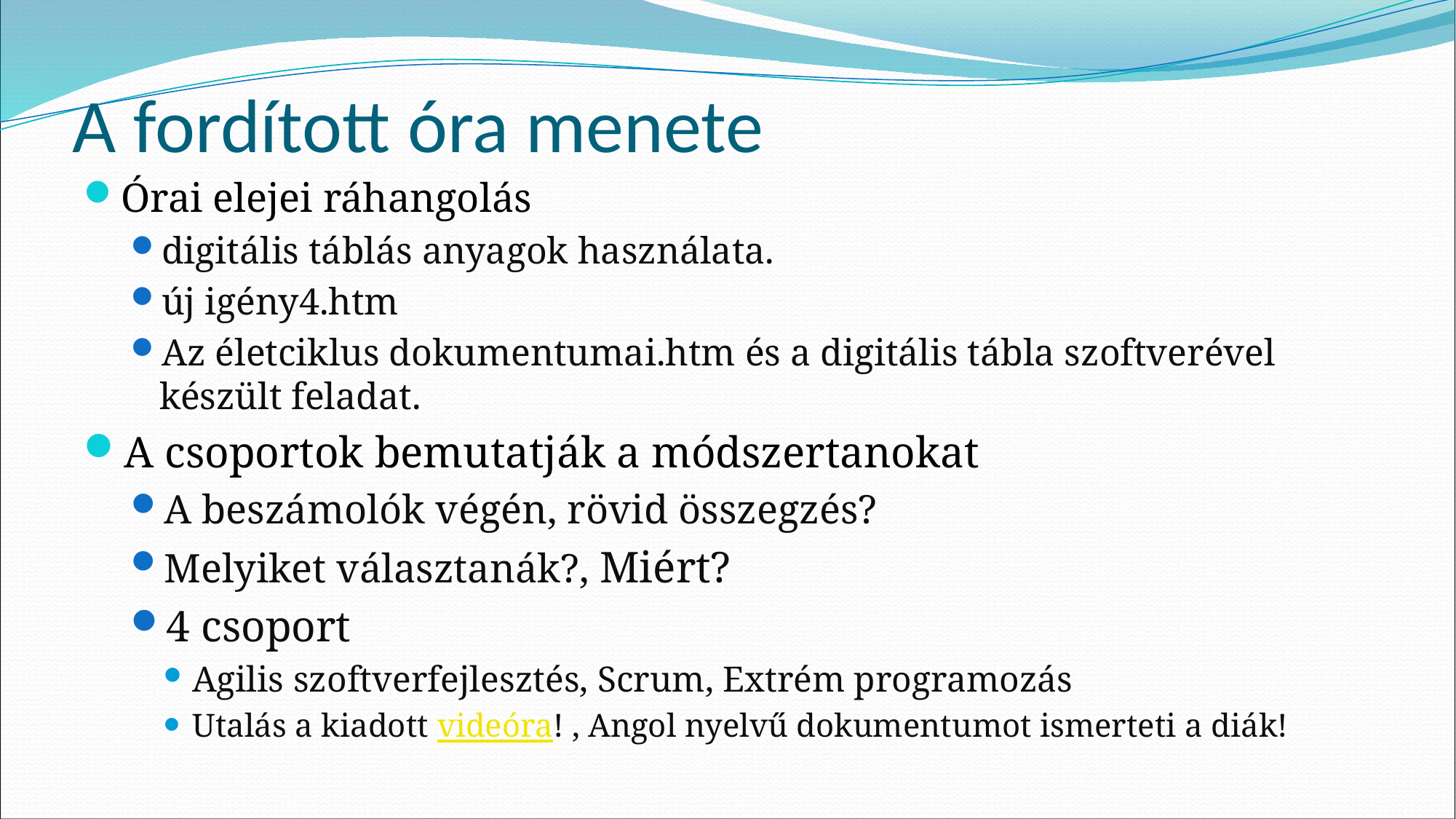

# A fordított óra menete
Órai elejei ráhangolás
digitális táblás anyagok használata.
új igény4.htm
Az életciklus dokumentumai.htm és a digitális tábla szoftverével készült feladat.
A csoportok bemutatják a módszertanokat
A beszámolók végén, rövid összegzés?
Melyiket választanák?, Miért?
4 csoport
Agilis szoftverfejlesztés, Scrum, Extrém programozás
Utalás a kiadott videóra! , Angol nyelvű dokumentumot ismerteti a diák!